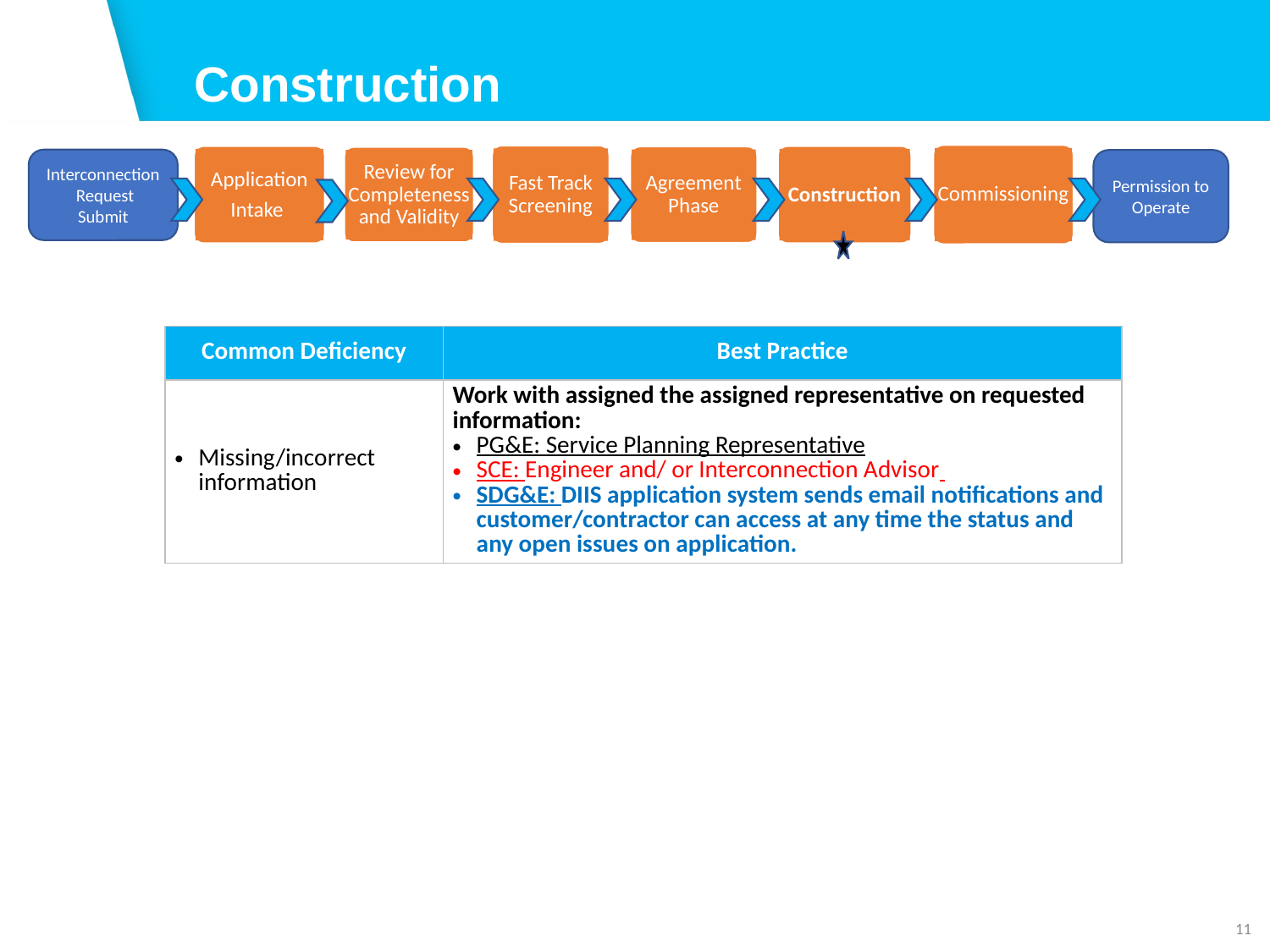

Construction
Implementation Phase
Application Phase

Commissioning

Fast Track Screening

Application
Intake

Construction

Agreement Phase

Review for Completeness and Validity
Interconnection  Request Submit
Permission to Operate

| Common Deficiency | Best Practice |
| --- | --- |
| Missing/incorrect information | Work with assigned the assigned representative on requested information: PG&E: Service Planning Representative SCE: Engineer and/ or Interconnection Advisor SDG&E: DIIS application system sends email notifications and customer/contractor can access at any time the status and any open issues on application. |
11